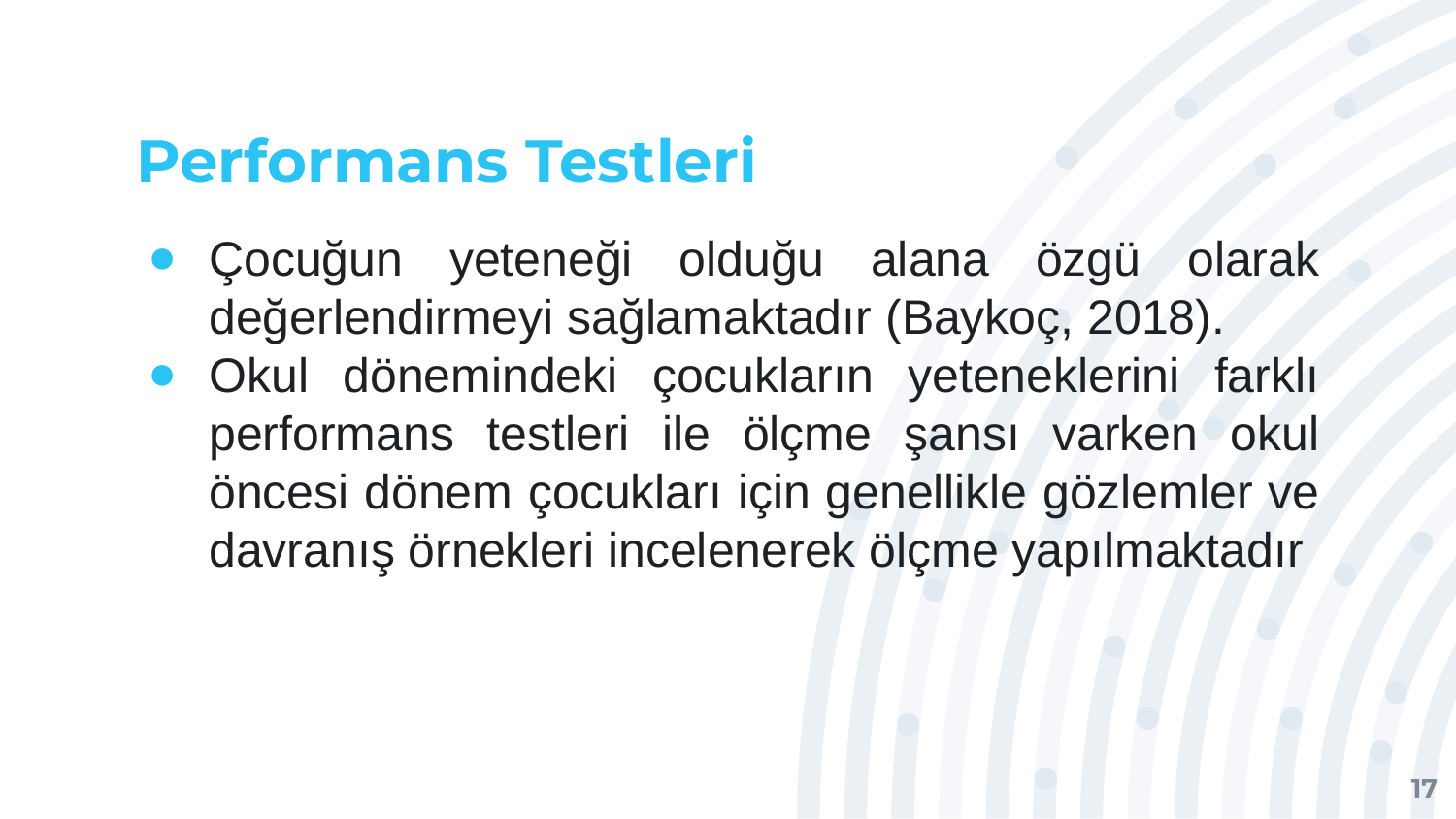

# Performans Testleri
Çocuğun yeteneği olduğu alana özgü olarak değerlendirmeyi sağlamaktadır (Baykoç, 2018).
Okul dönemindeki çocukların yeteneklerini farklı performans testleri ile ölçme şansı varken okul öncesi dönem çocukları için genellikle gözlemler ve davranış örnekleri incelenerek ölçme yapılmaktadır
17